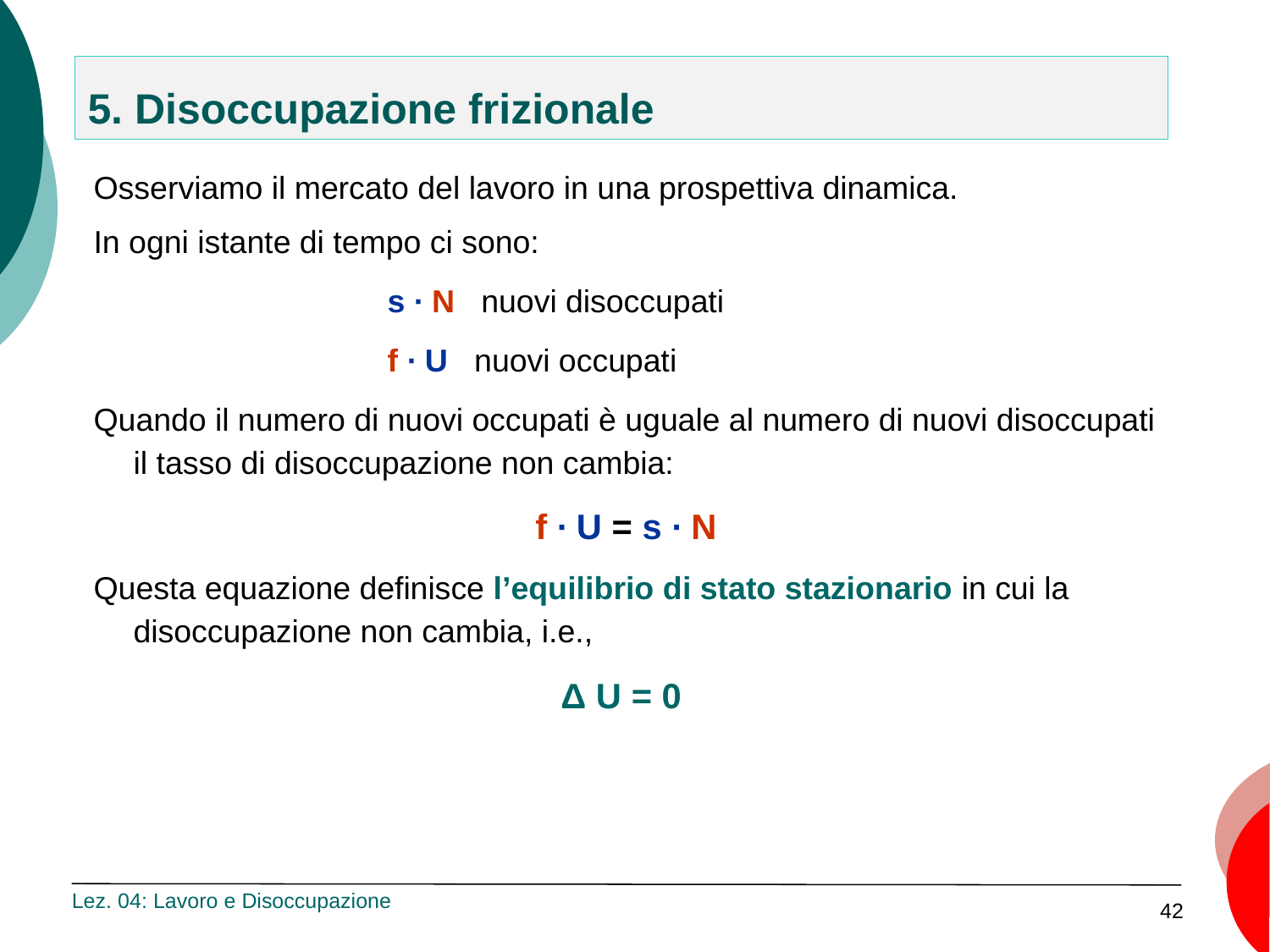

# 5. Disoccupazione frizionale
Osserviamo il mercato del lavoro in una prospettiva dinamica.
In ogni istante di tempo ci sono:
			s ∙ N   nuovi disoccupati
			f ∙ U   nuovi occupati
Quando il numero di nuovi occupati è uguale al numero di nuovi disoccupati il tasso di disoccupazione non cambia:
f ∙ U = s ∙ N
Questa equazione definisce l’equilibrio di stato stazionario in cui la disoccupazione non cambia, i.e.,
Δ U = 0
Lez. 04: Lavoro e Disoccupazione